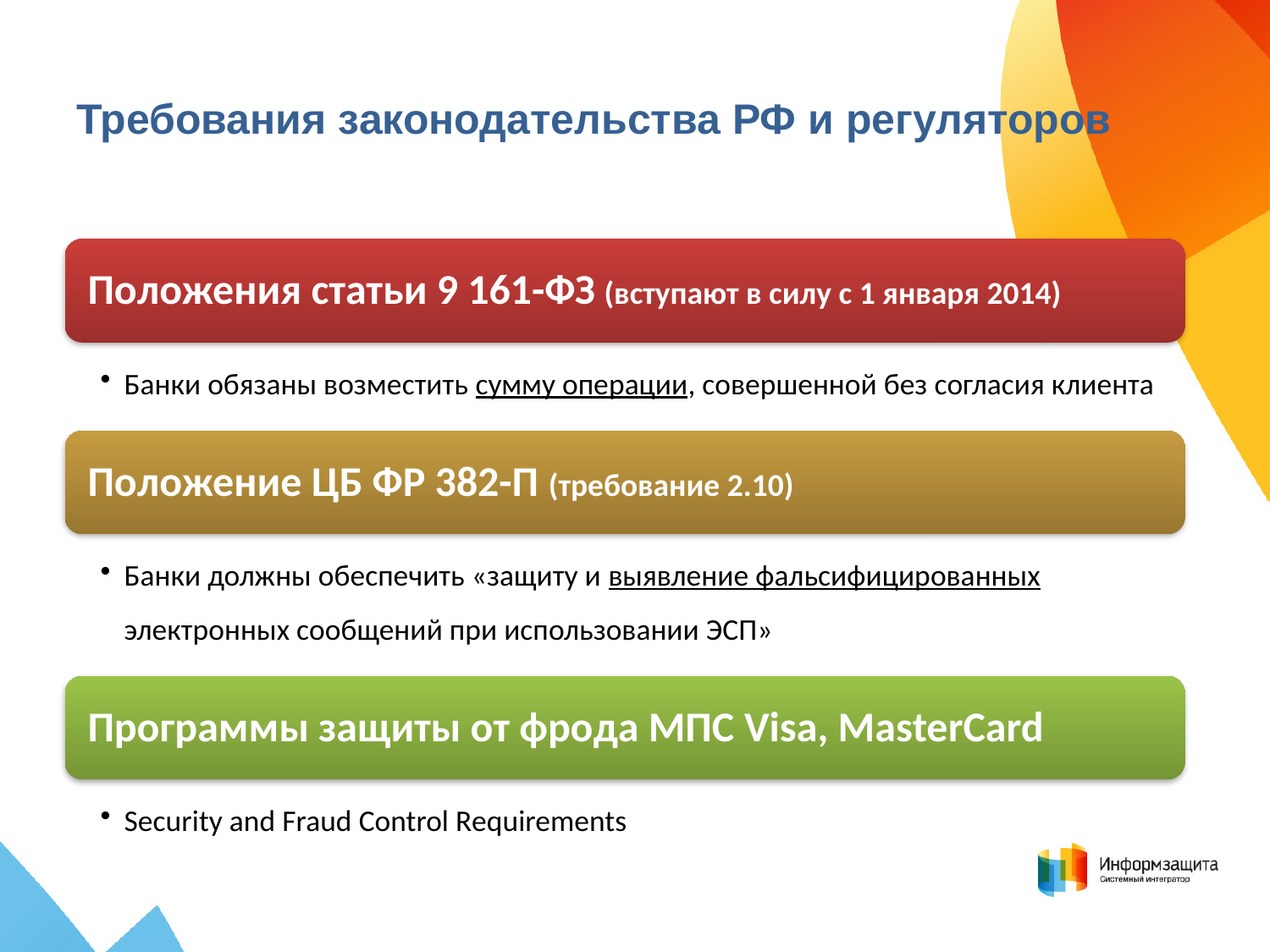

# Требования законодательства РФ и регуляторов
Положения статьи 9 161-ФЗ (вступают в силу с 1 января 2014)
Банки обязаны возместить сумму операции, совершенной без согласия клиента
Положение ЦБ ФР 382-П (требование 2.10)
Банки должны обеспечить «защиту и выявление фальсифицированных электронных сообщений при использовании ЭСП»
Программы защиты от фрода МПС Visa, MasterCard
Security and Fraud Control Requirements